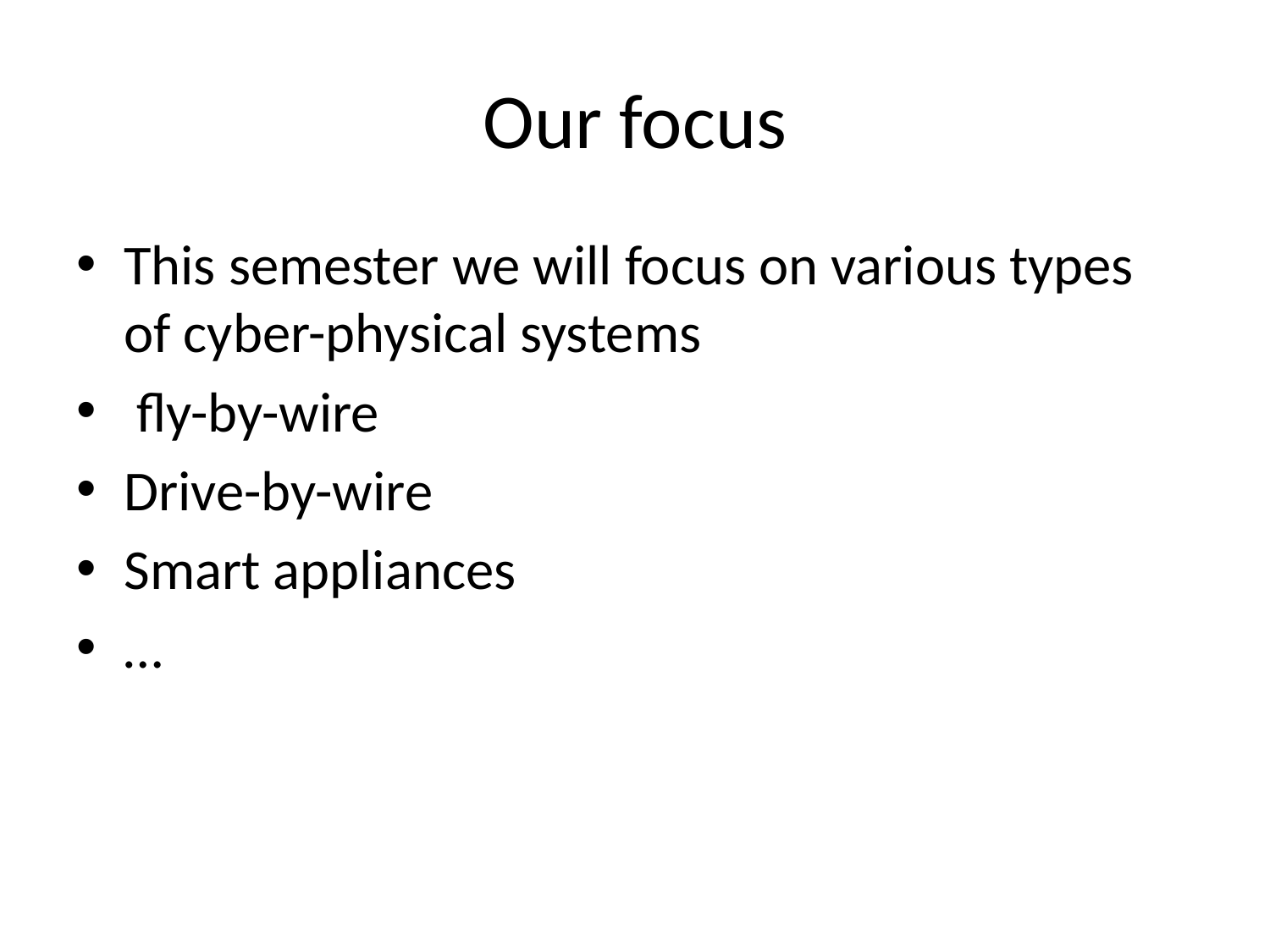

# Our focus
This semester we will focus on various types of cyber-physical systems
 fly-by-wire
Drive-by-wire
Smart appliances
…